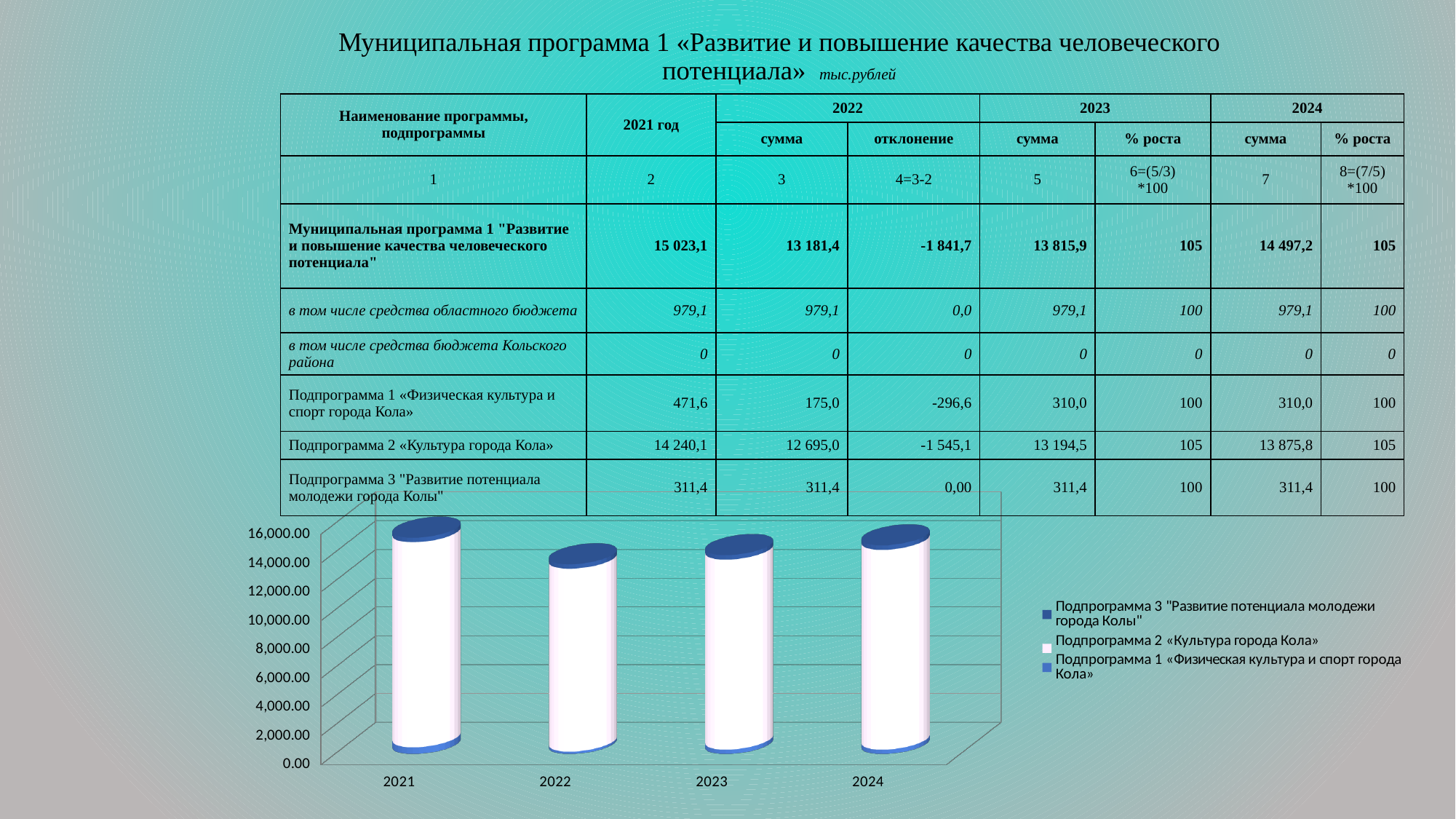

# Муниципальная программа 1 «Развитие и повышение качества человеческого потенциала»  тыс.рублей
| Наименование программы, подпрограммы | 2021 год | 2022 |  | 2023 |  | 2024 |  |
| --- | --- | --- | --- | --- | --- | --- | --- |
|  |  | сумма | отклонение | сумма | % роста | сумма | % роста |
| 1 | 2 | 3 | 4=3-2 | 5 | 6=(5/3) \*100 | 7 | 8=(7/5) \*100 |
| Муниципальная программа 1 "Развитие и повышение качества человеческого потенциала" | 15 023,1 | 13 181,4 | -1 841,7 | 13 815,9 | 105 | 14 497,2 | 105 |
| в том числе средства областного бюджета | 979,1 | 979,1 | 0,0 | 979,1 | 100 | 979,1 | 100 |
| в том числе средства бюджета Кольского района | 0 | 0 | 0 | 0 | 0 | 0 | 0 |
| Подпрограмма 1 «Физическая культура и спорт города Кола» | 471,6 | 175,0 | -296,6 | 310,0 | 100 | 310,0 | 100 |
| Подпрограмма 2 «Культура города Кола» | 14 240,1 | 12 695,0 | -1 545,1 | 13 194,5 | 105 | 13 875,8 | 105 |
| Подпрограмма 3 "Развитие потенциала молодежи города Колы" | 311,4 | 311,4 | 0,00 | 311,4 | 100 | 311,4 | 100 |

[unsupported chart]